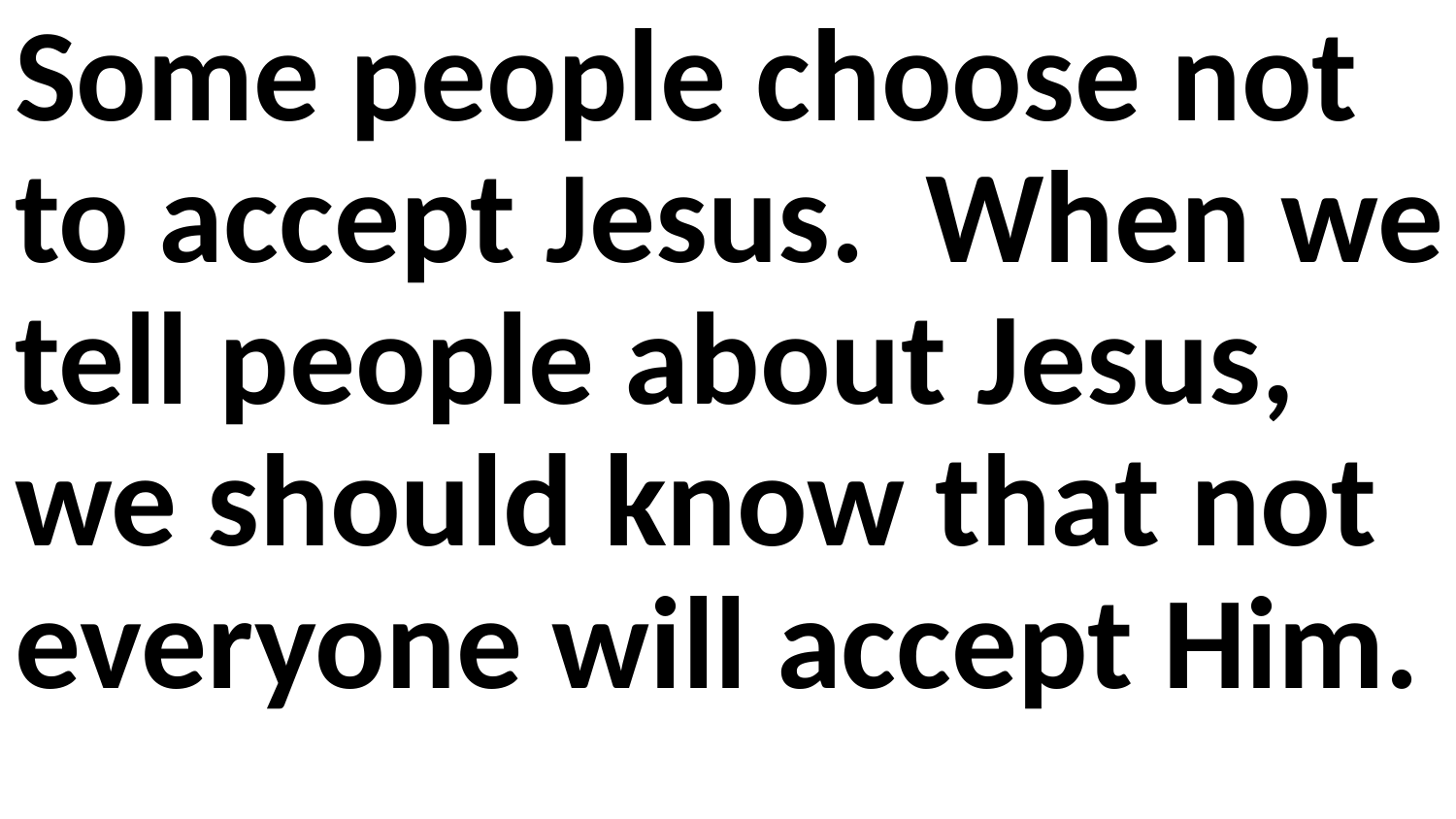

Some people choose not to accept Jesus.  When we tell people about Jesus, we should know that not everyone will accept Him.